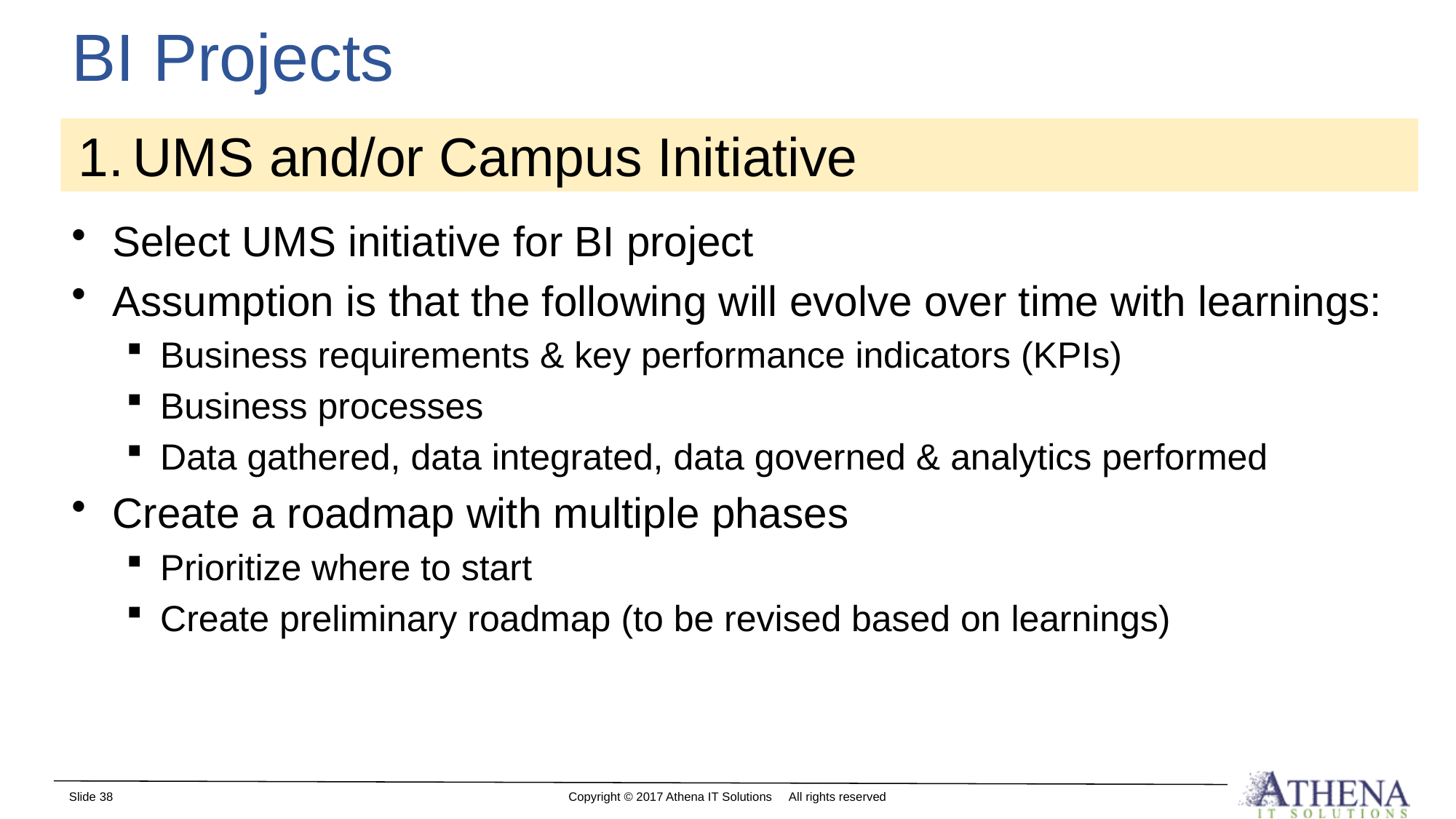

# BI Projects
UMS and/or Campus Initiative
Select UMS initiative for BI project
Assumption is that the following will evolve over time with learnings:
Business requirements & key performance indicators (KPIs)
Business processes
Data gathered, data integrated, data governed & analytics performed
Create a roadmap with multiple phases
Prioritize where to start
Create preliminary roadmap (to be revised based on learnings)

38
Copyright © 2017 Athena IT Solutions     All rights reserved